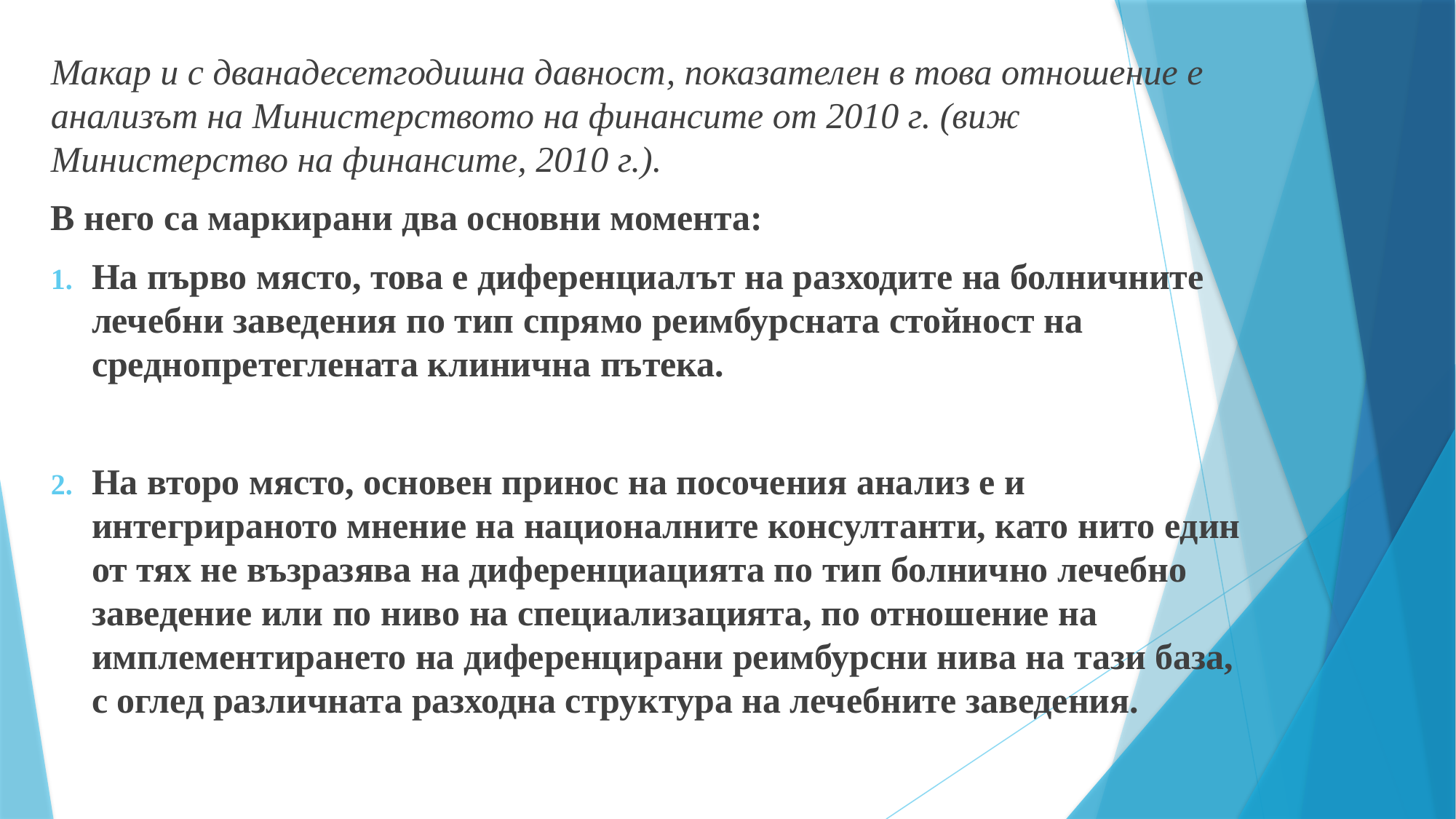

Макар и с дванадесетгодишна давност, показателен в това отношение е анализът на Министерството на финансите от 2010 г. (виж Министерство на финансите, 2010 г.).
В него са маркирани два основни момента:
На първо място, това е диференциалът на разходите на болничните лечебни заведения по тип спрямо реимбурсната стойност на среднопретеглената клинична пътека.

На второ място, основен принос на посочения анализ е и интегрираното мнение на националните консултанти, като нито един от тях не възразява на диференциацията по тип болнично лечебно заведение или по ниво на специализацията, по отношение на имплементирането на диференцирани реимбурсни нива на тази база, с оглед различната разходна структура на лечебните заведения.